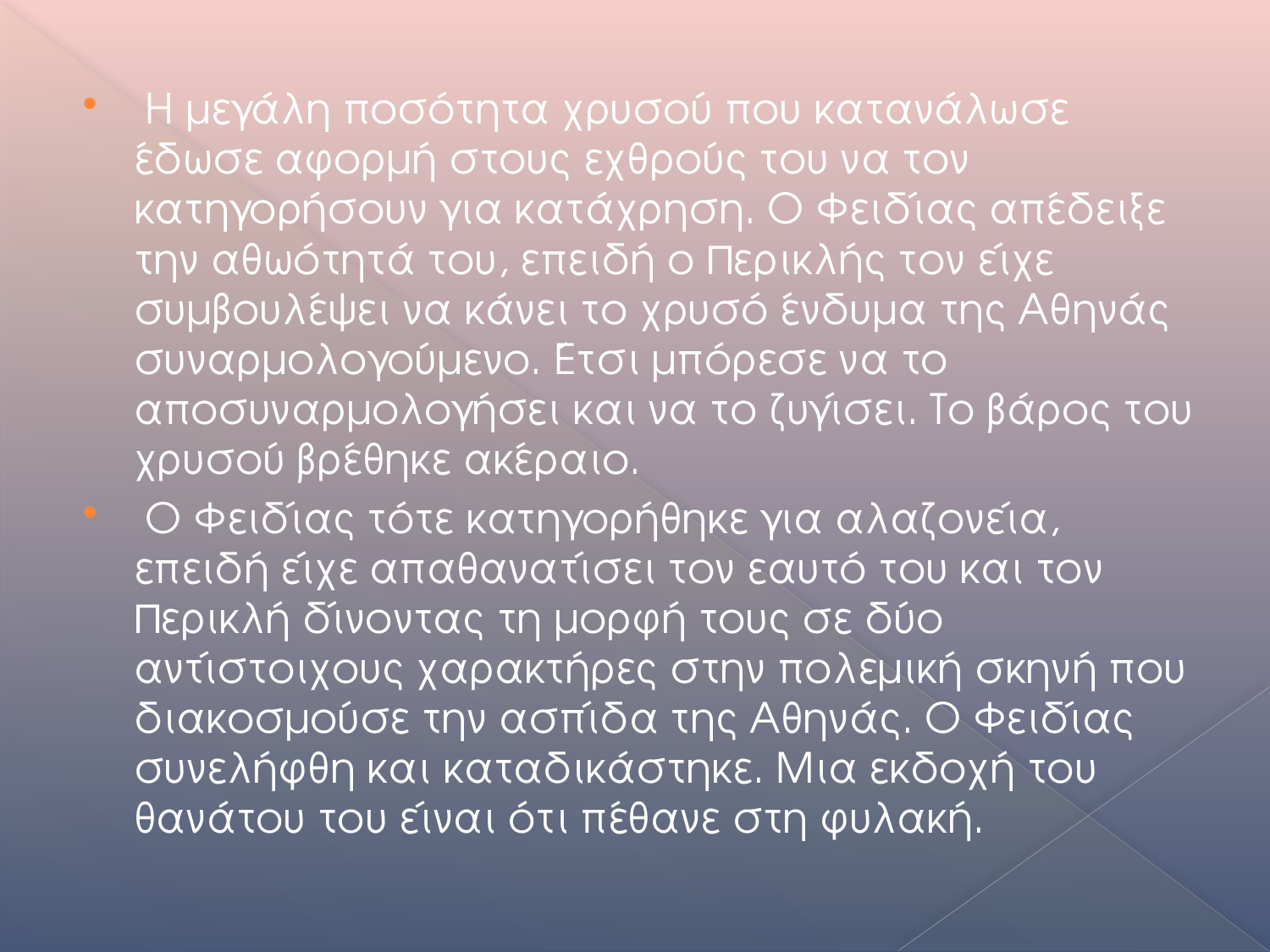

Η μεγάλη ποσότητα χρυσού που κατανάλωσε έδωσε αφορμή στους εχθρούς του να τον κατηγορήσουν για κατάχρηση. Ο Φειδίας απέδειξε την αθωότητά του, επειδή ο Περικλής τον είχε συμβουλέψει να κάνει το χρυσό ένδυμα της Αθηνάς συναρμολογούμενο. Έτσι μπόρεσε να το αποσυναρμολογήσει και να το ζυγίσει. Το βάρος του χρυσού βρέθηκε ακέραιο.
 Ο Φειδίας τότε κατηγορήθηκε για αλαζονεία, επειδή είχε απαθανατίσει τον εαυτό του και τον Περικλή δίνοντας τη μορφή τους σε δύο αντίστοιχους χαρακτήρες στην πολεμική σκηνή που διακοσμούσε την ασπίδα της Αθηνάς. Ο Φειδίας συνελήφθη και καταδικάστηκε. Μια εκδοχή του θανάτου του είναι ότι πέθανε στη φυλακή.